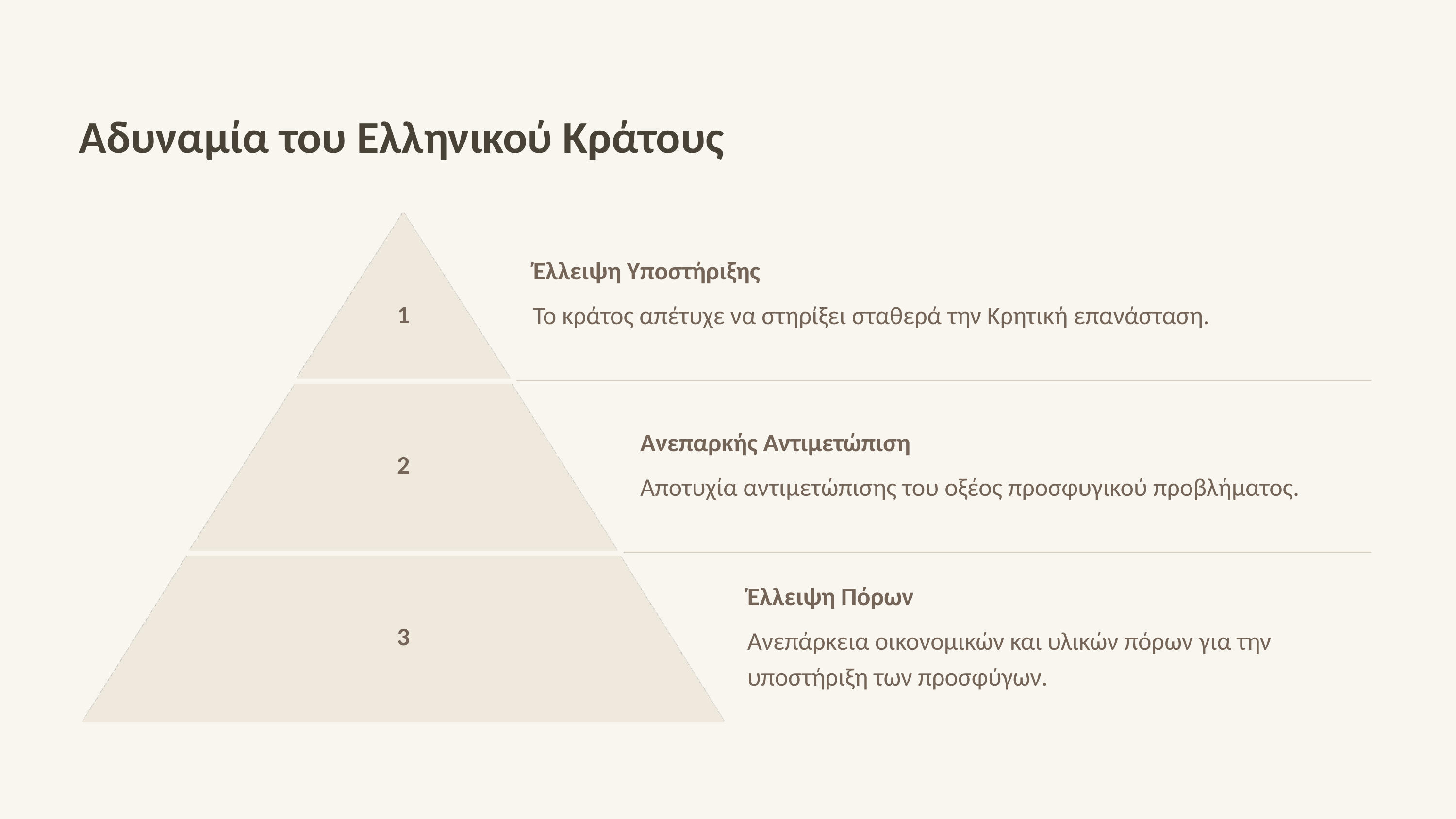

Αδυναμία του Ελληνικού Κράτους

Έλλειψη Υποστήριξης
1
Το κράτος απέτυχε να στηρίξει σταθερά την Κρητική επανάσταση.

Ανεπαρκής Αντιμετώπιση
2
Αποτυχία αντιμετώπισης του οξέος προσφυγικού προβλήματος.

Έλλειψη Πόρων
3
Ανεπάρκεια οικονομικών και υλικών πόρων για την υποστήριξη των προσφύγων.